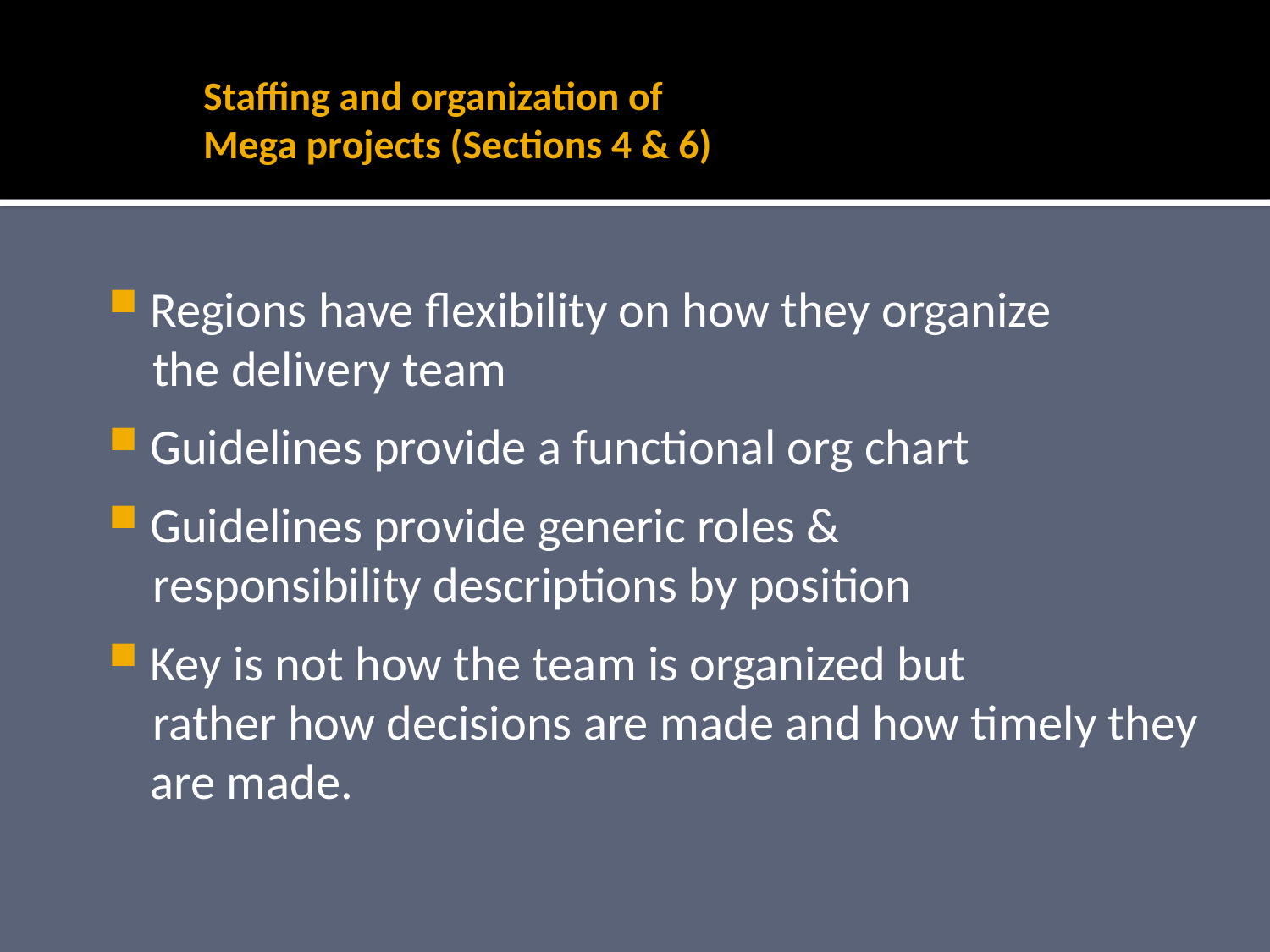

# Staffing and organization of Mega projects (Sections 4 & 6)
Regions have flexibility on how they organize
    the delivery team
Guidelines provide a functional org chart
Guidelines provide generic roles &
    responsibility descriptions by position
Key is not how the team is organized but
    rather how decisions are made and how timely they are made.